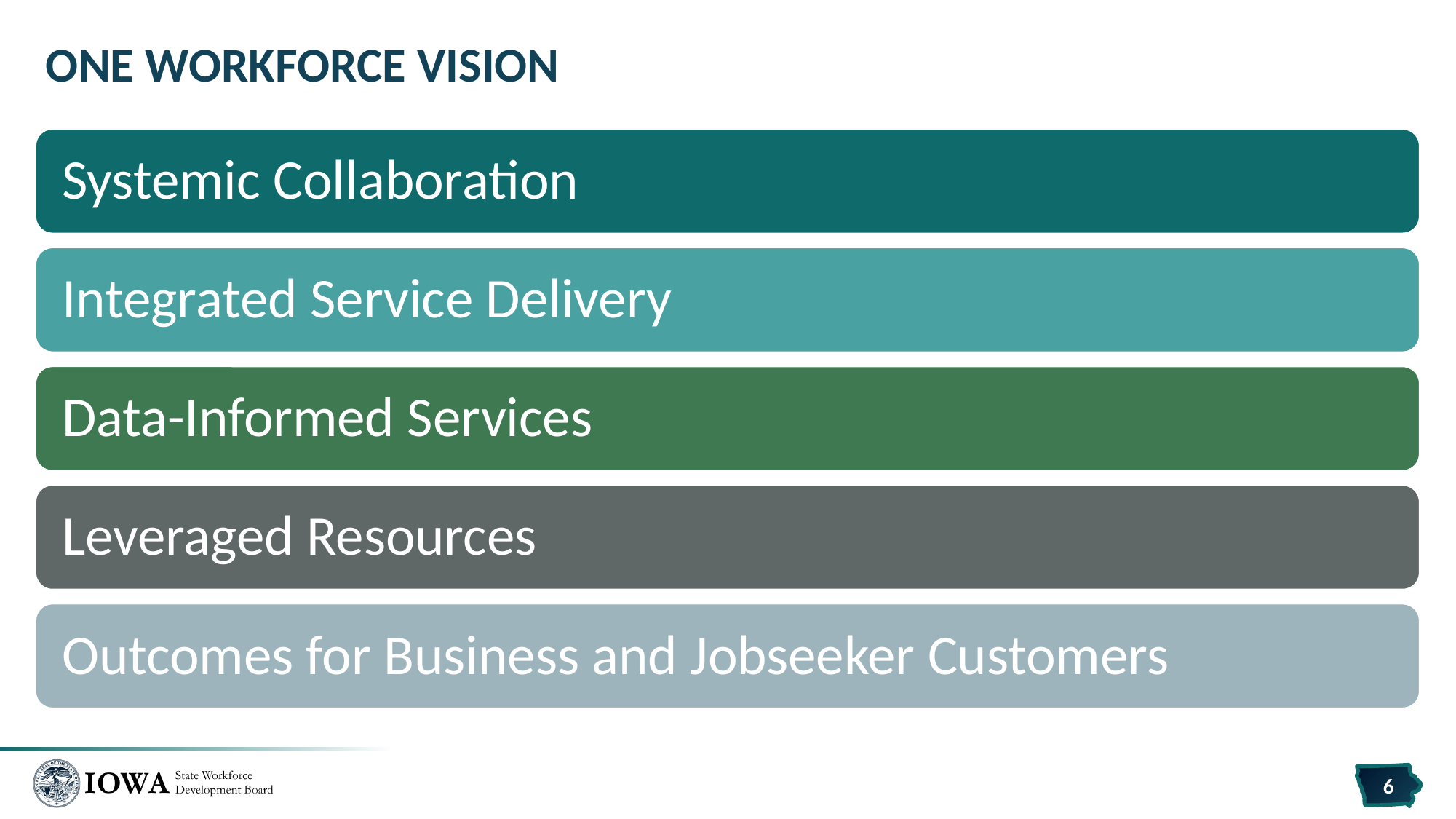

# One Workforce Vision
Systemic Collaboration
Integrated Service Delivery
Data-Informed Services
Leveraged Resources
Outcomes for Business and Jobseeker Customers